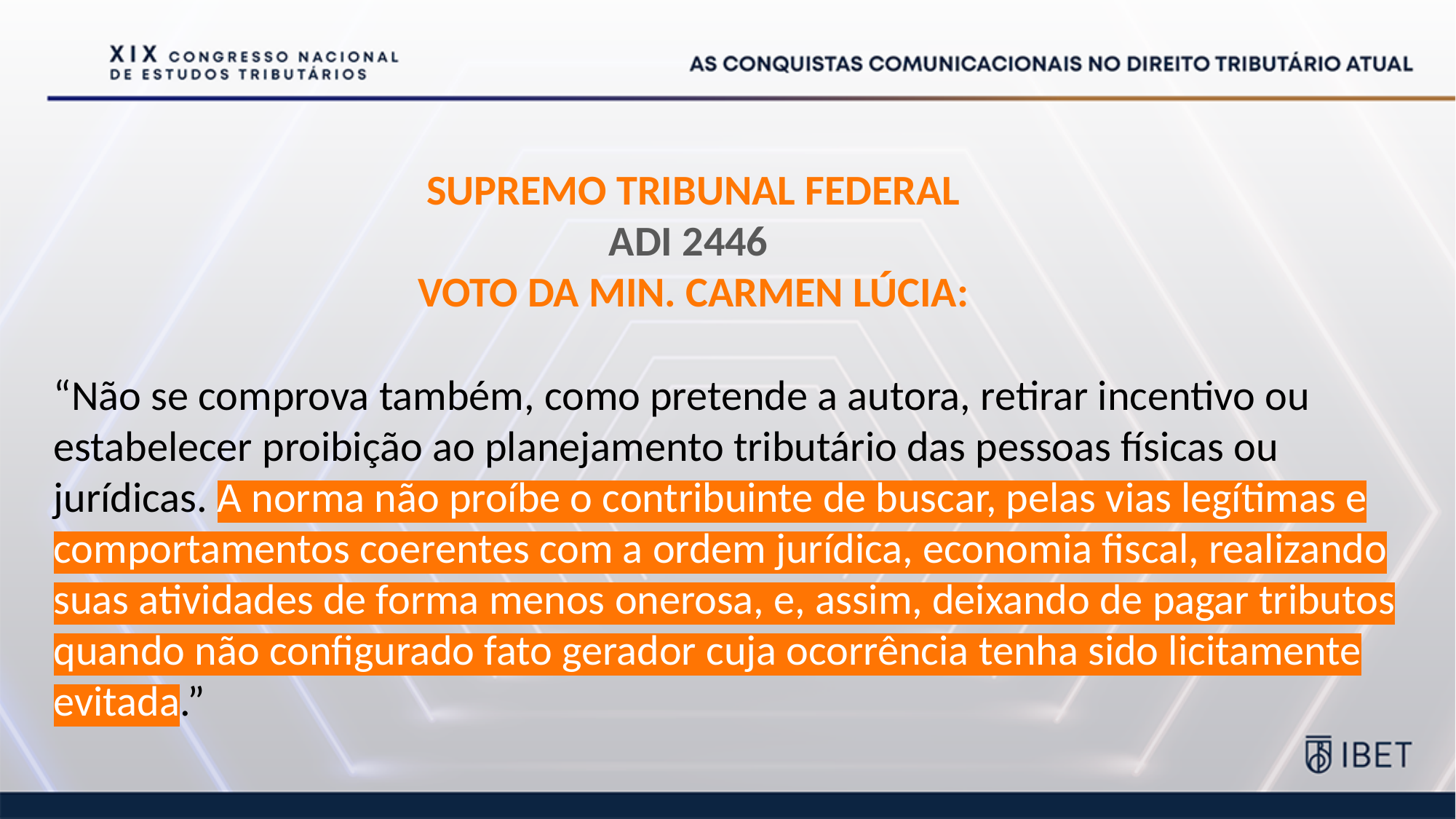

SUPREMO TRIBUNAL FEDERAL
ADI 2446
VOTO DA MIN. CARMEN LÚCIA:
“Não se comprova também, como pretende a autora, retirar incentivo ou estabelecer proibição ao planejamento tributário das pessoas físicas ou jurídicas. A norma não proíbe o contribuinte de buscar, pelas vias legítimas e comportamentos coerentes com a ordem jurídica, economia fiscal, realizando suas atividades de forma menos onerosa, e, assim, deixando de pagar tributos quando não configurado fato gerador cuja ocorrência tenha sido licitamente evitada.”